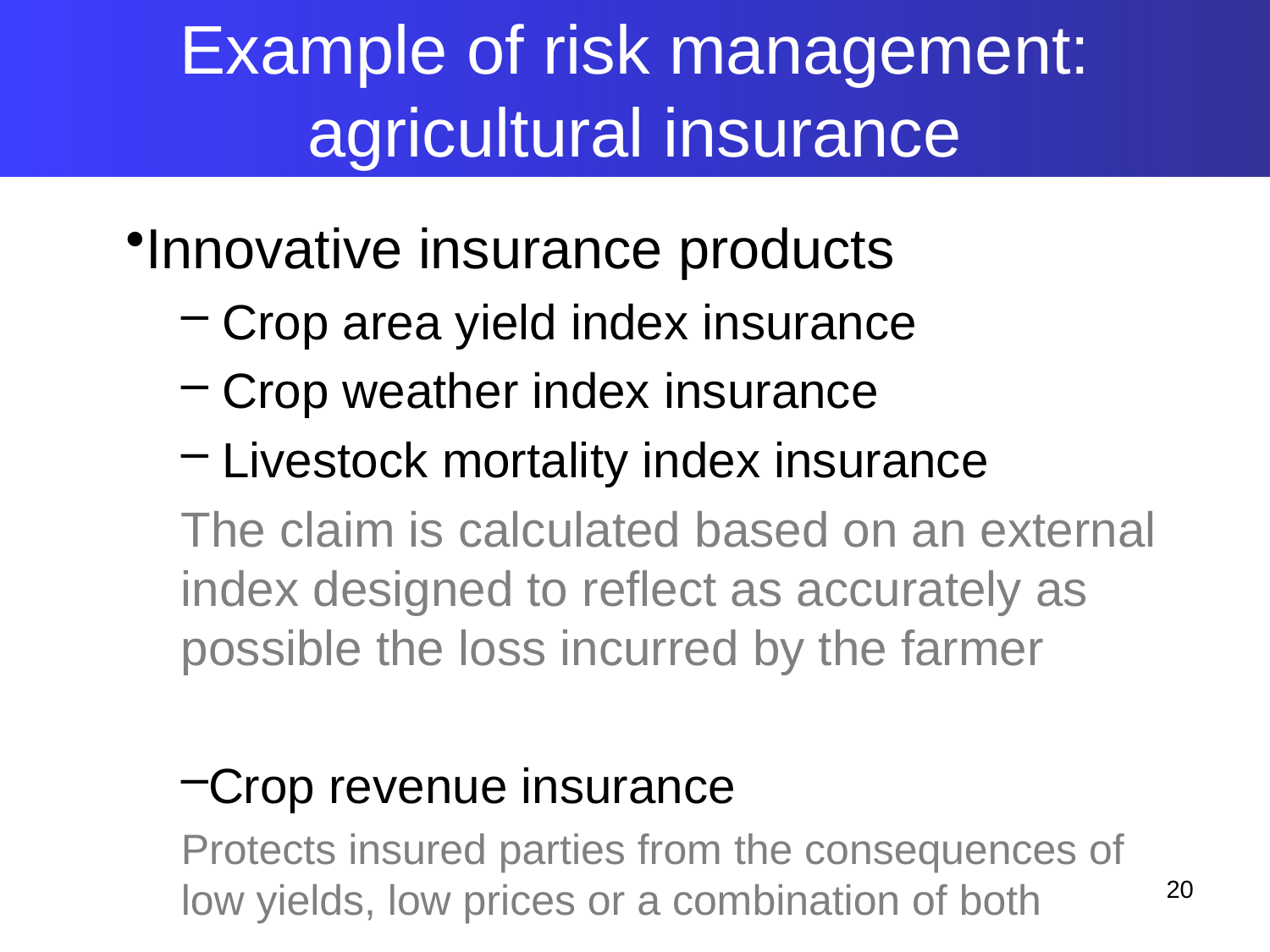

# Example of risk management: agricultural insurance
Innovative insurance products
 Crop area yield index insurance
 Crop weather index insurance
 Livestock mortality index insurance
The claim is calculated based on an external index designed to reflect as accurately as possible the loss incurred by the farmer

Crop revenue insurance
Protects insured parties from the consequences of low yields, low prices or a combination of both

20